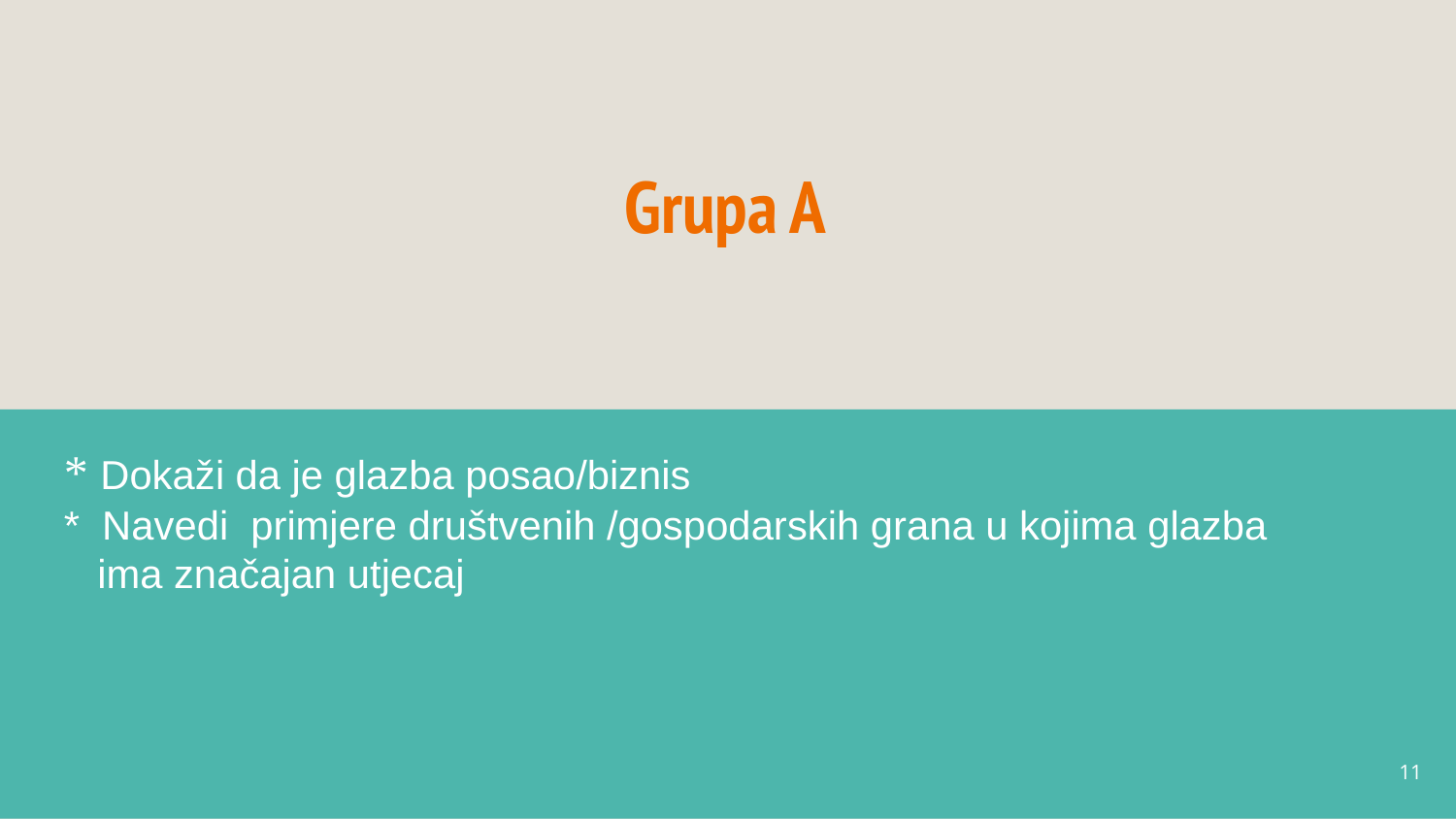

# Grupa A
* Dokaži da je glazba posao/biznis
*  Navedi  primjere društvenih /gospodarskih grana u kojima glazba
   ima značajan utjecaj

11